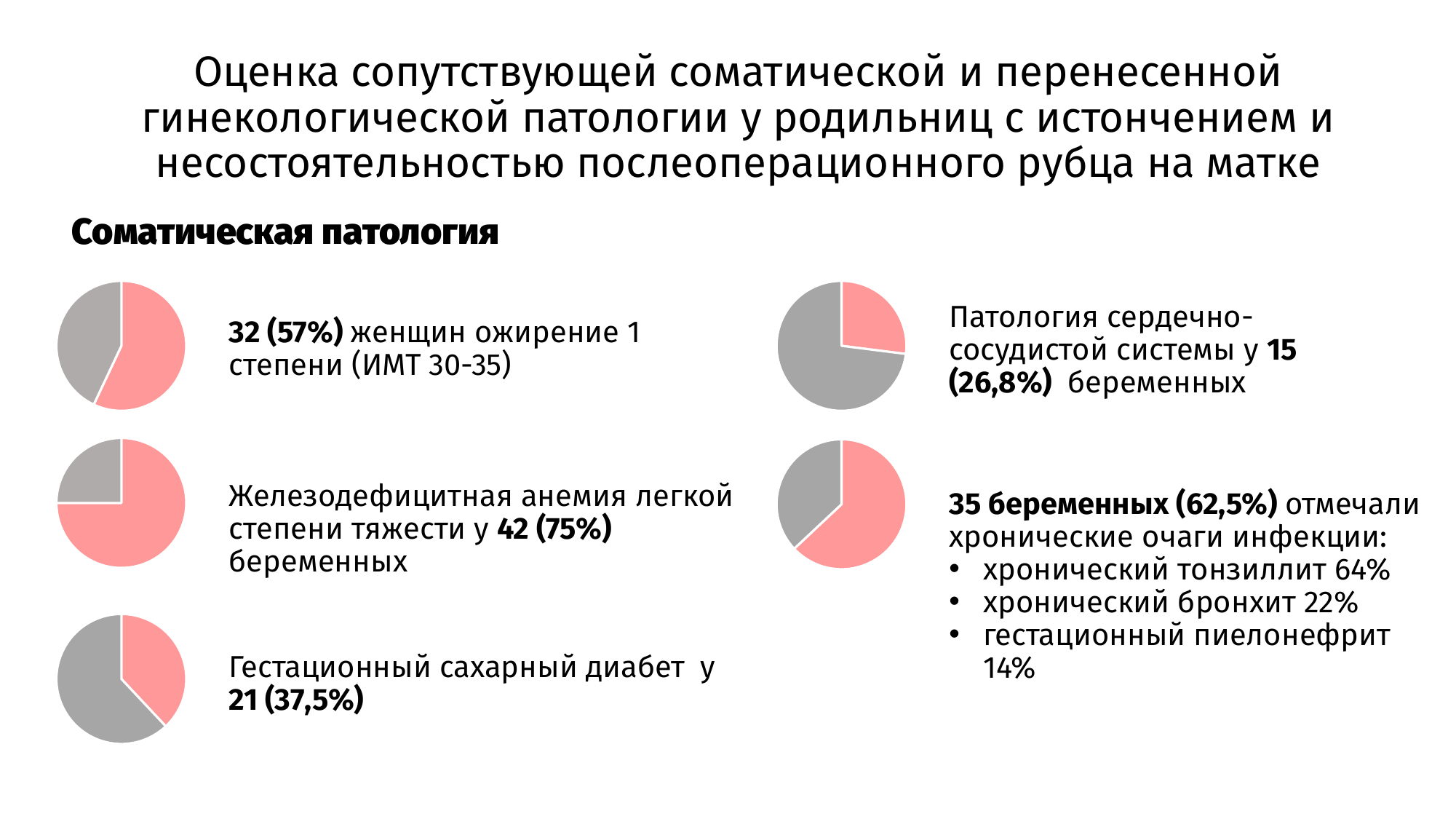

Оценка сопутствующей соматической и перенесенной гинекологической патологии у родильниц с истончением и несостоятельностью послеоперационного рубца на матке
Соматическая патология

### Chart

| Category | Продажи |
|---|---|
| Кв. 1 | 27.0 |
| Кв. 2 | 73.0 |

### Chart

| Category | Продажи |
|---|---|
| Кв. 1 | 57.0 |
| Кв. 2 | 43.0 |
Патология сердечно-сосудистой системы у 15 (26,8%)  беременных
32 (57%) женщин ожирение 1 степени (ИМТ 30-35)

### Chart

| Category | Продажи |
|---|---|
| Кв. 1 | 75.0 |
| Кв. 2 | 25.0 |

### Chart

| Category | Продажи |
|---|---|
| Кв. 1 | 63.0 |
| Кв. 2 | 37.0 |
Железодефицитная анемия легкой степени тяжести у 42 (75%) беременных
35 беременных (62,5%) отмечали хронические очаги инфекции:
хронический тонзиллит 64%
хронический бронхит 22%
гестационный пиелонефрит 14%

### Chart

| Category | Продажи |
|---|---|
| Кв. 1 | 38.0 |
| Кв. 2 | 62.0 |
Гестационный сахарный диабет  у 21 (37,5%)